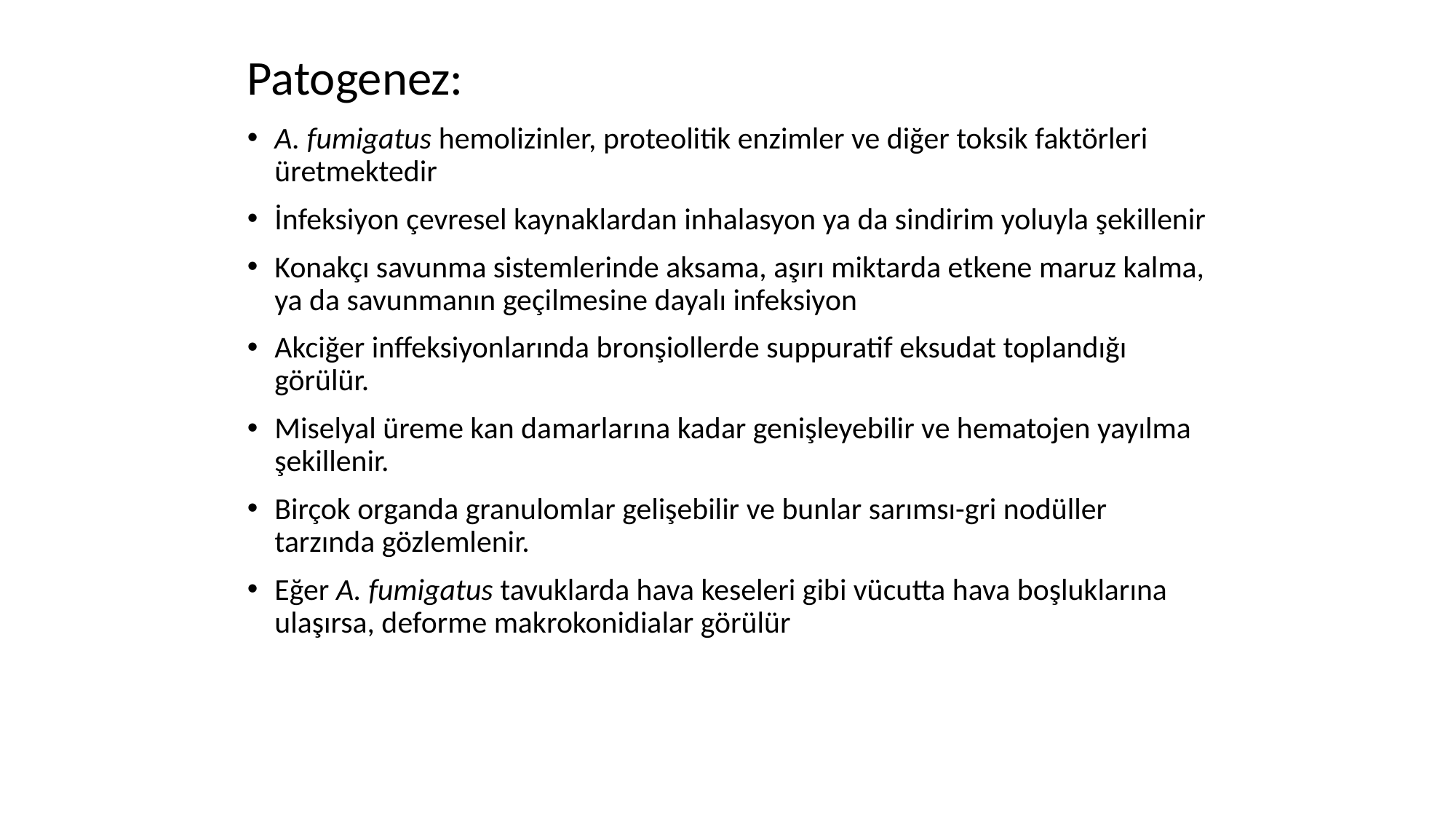

# Patogenez:
A. fumigatus hemolizinler, proteolitik enzimler ve diğer toksik faktörleri üretmektedir
İnfeksiyon çevresel kaynaklardan inhalasyon ya da sindirim yoluyla şekillenir
Konakçı savunma sistemlerinde aksama, aşırı miktarda etkene maruz kalma, ya da savunmanın geçilmesine dayalı infeksiyon
Akciğer inffeksiyonlarında bronşiollerde suppuratif eksudat toplandığı görülür.
Miselyal üreme kan damarlarına kadar genişleyebilir ve hematojen yayılma şekillenir.
Birçok organda granulomlar gelişebilir ve bunlar sarımsı-gri nodüller tarzında gözlemlenir.
Eğer A. fumigatus tavuklarda hava keseleri gibi vücutta hava boşluklarına ulaşırsa, deforme makrokonidialar görülür